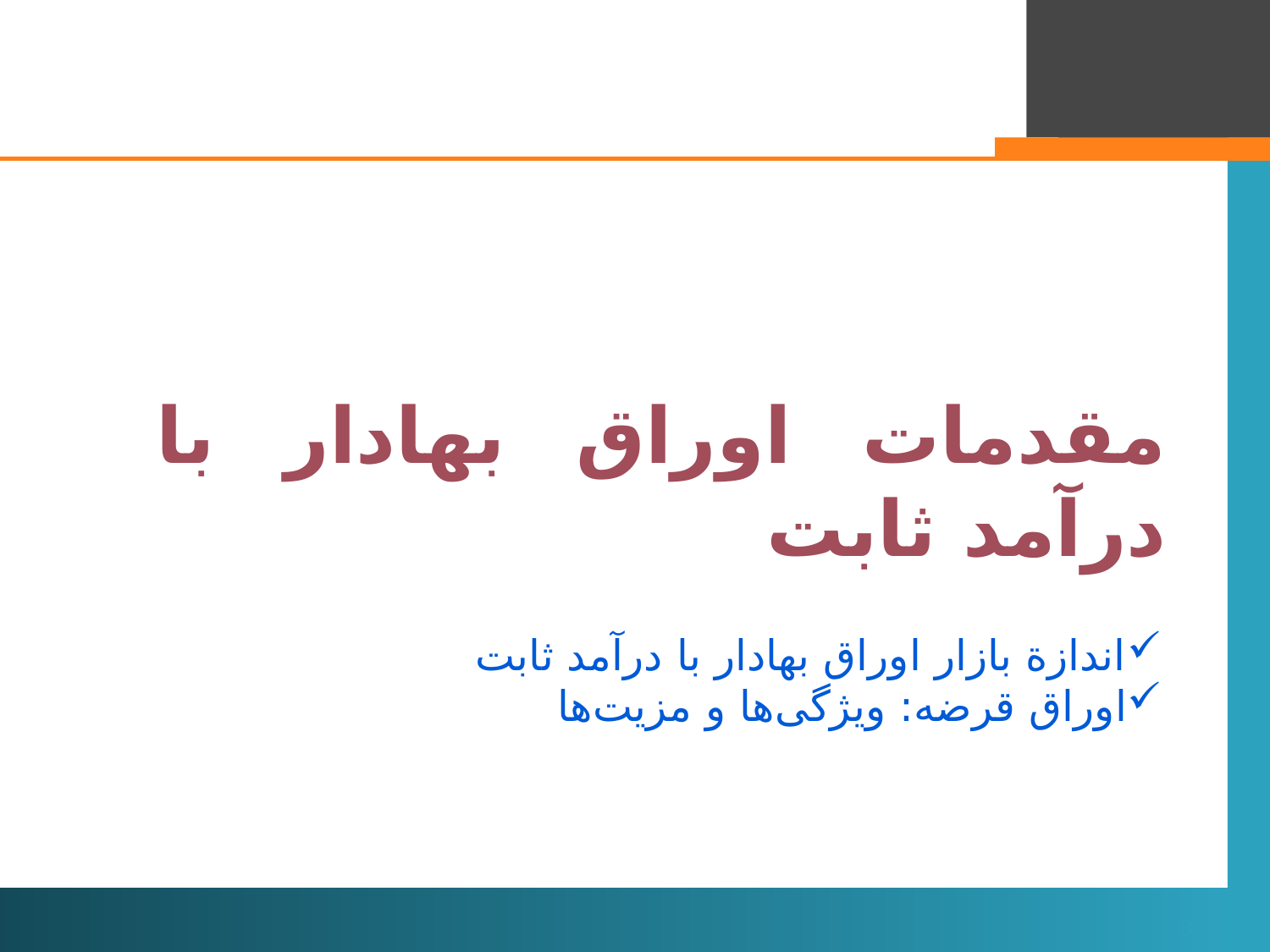

مقدمات اوراق بهادار با درآمد ثابت
#
اندازة بازار اوراق بهادار با درآمد ثابت
اوراق قرضه: ویژگی‌ها و مزیت‌ها
3